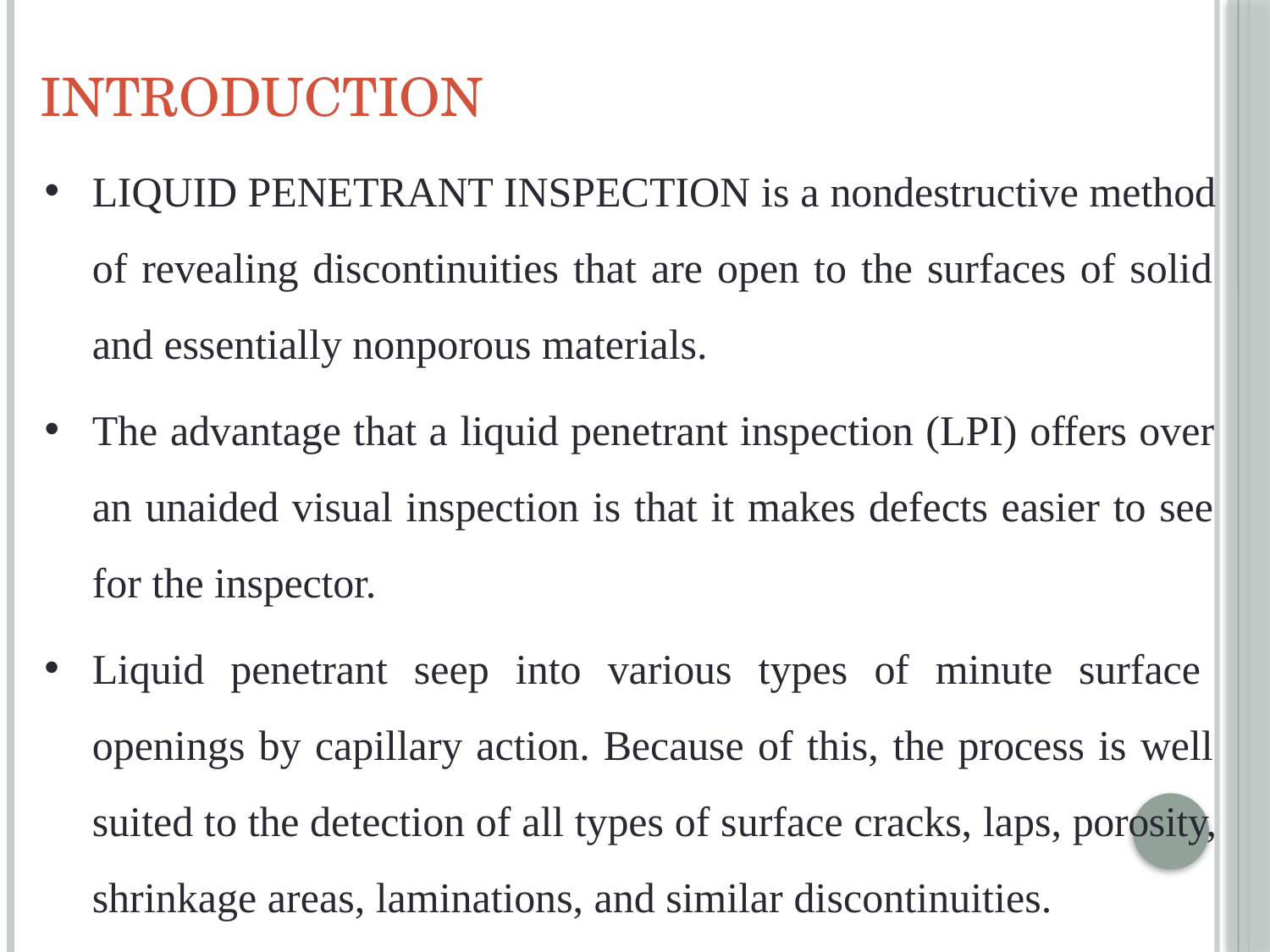

# Introduction
LIQUID PENETRANT INSPECTION is a nondestructive method  of revealing discontinuities that are open to the surfaces of solid  and essentially nonporous materials.
The advantage that a liquid penetrant inspection (LPI) offers over  an unaided visual inspection is that it makes defects easier to see  for the inspector.
Liquid penetrant seep into various types of minute surface  openings by capillary action. Because of this, the process is well  suited to the detection of all types of surface cracks, laps, porosity,  shrinkage areas, laminations, and similar discontinuities.